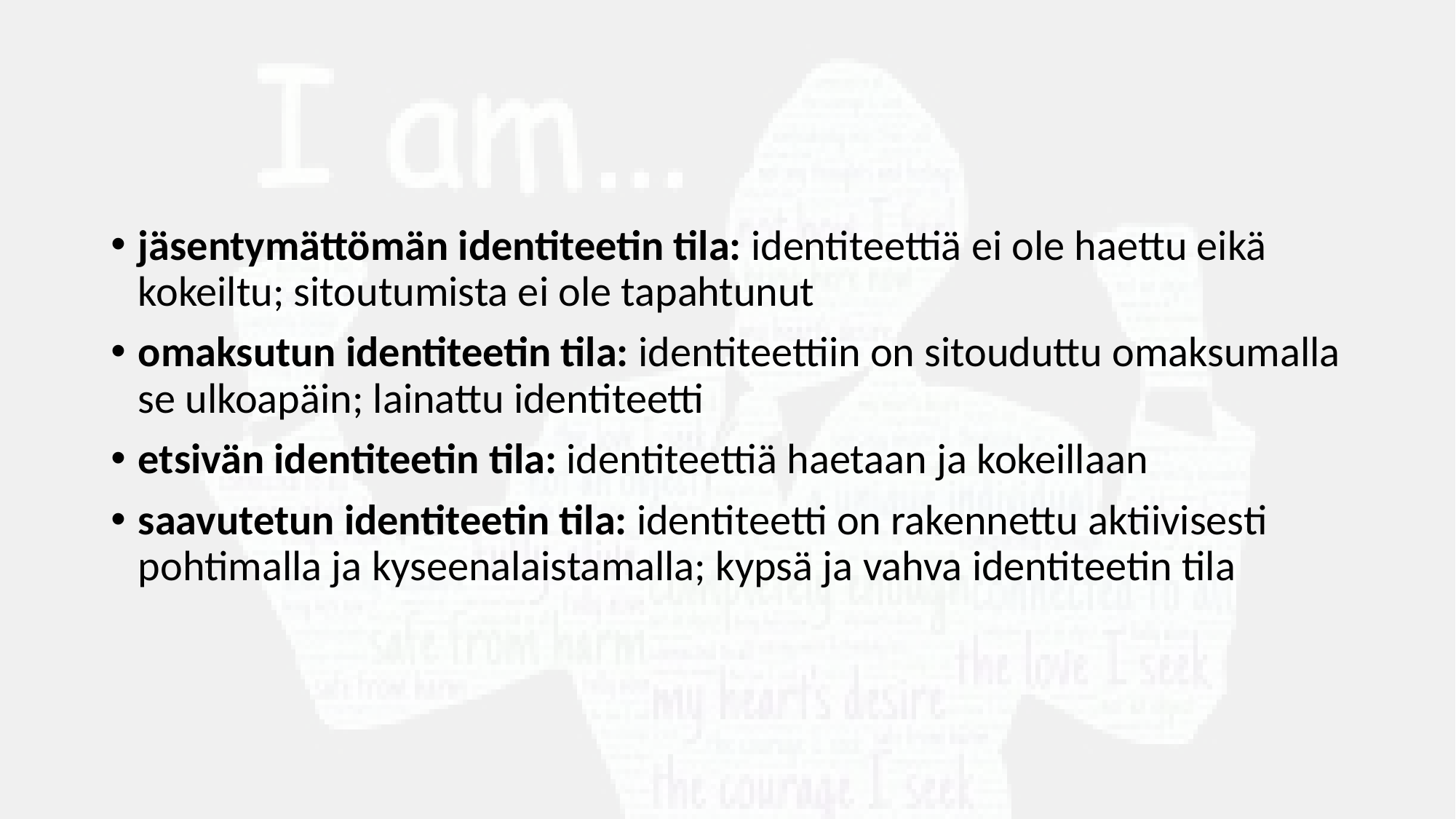

#
jäsentymättömän iden­titeetin tila: identiteettiä ei ole haettu eikä kokeiltu; sitoutumista ei ole tapahtunut
omaksu­tun identiteetin tila: identiteettiin on sitouduttu omaksumalla se ulkoapäin; lainattu identiteetti
etsivän identiteetin tila: identiteettiä haetaan ja kokeillaan
saavutetun identiteetin tila: identiteetti on rakennettu aktiivisesti pohtimalla ja kyseenalaistamalla; kypsä ja vahva identiteetin tila